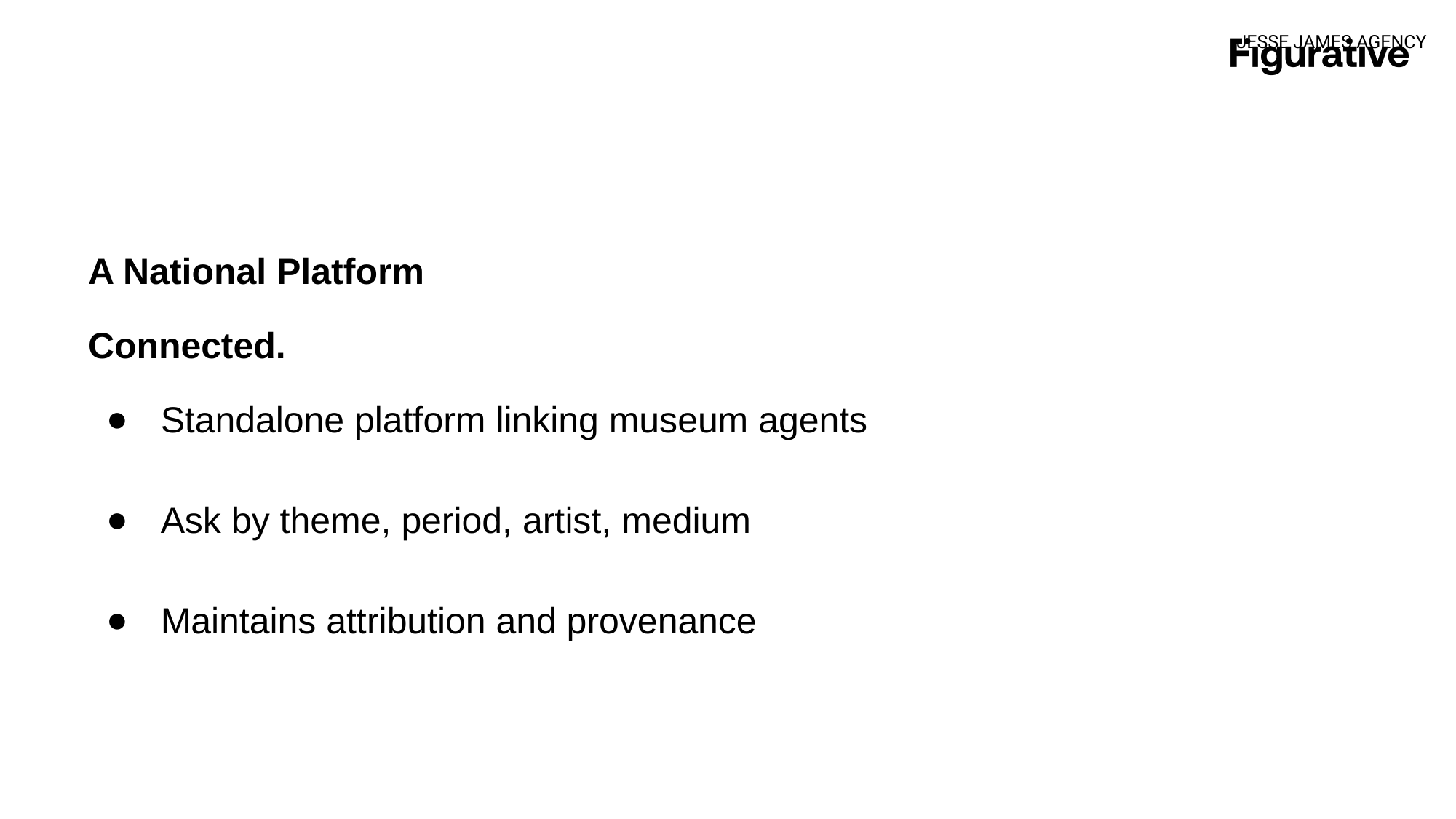

JESSE JAMES AGENCY
A National Platform
Connected.
Standalone platform linking museum agents
Ask by theme, period, artist, medium
Maintains attribution and provenance